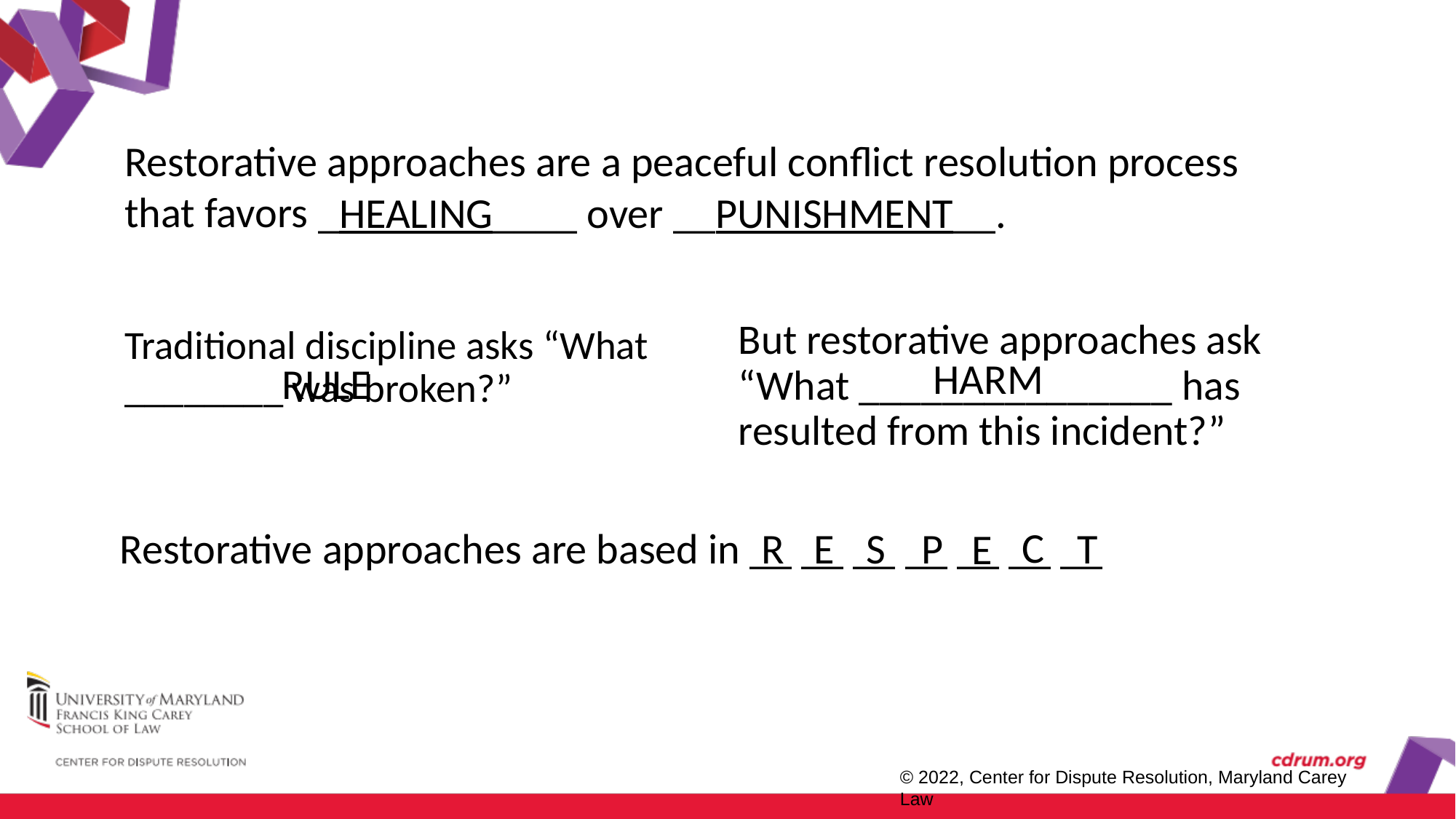

Restorative approaches are a peaceful conflict resolution process that favors
_HEALING____ over __PUNISHMENT__.
But restorative approaches ask “What _______________ has resulted from this incident?”
Traditional discipline asks “What ________ was broken?”
HARM
RULE
C
Restorative approaches are based in __ __ __ __ __ __ __
T
E
R
S
P
E
© 2022, Center for Dispute Resolution, Maryland Carey Law